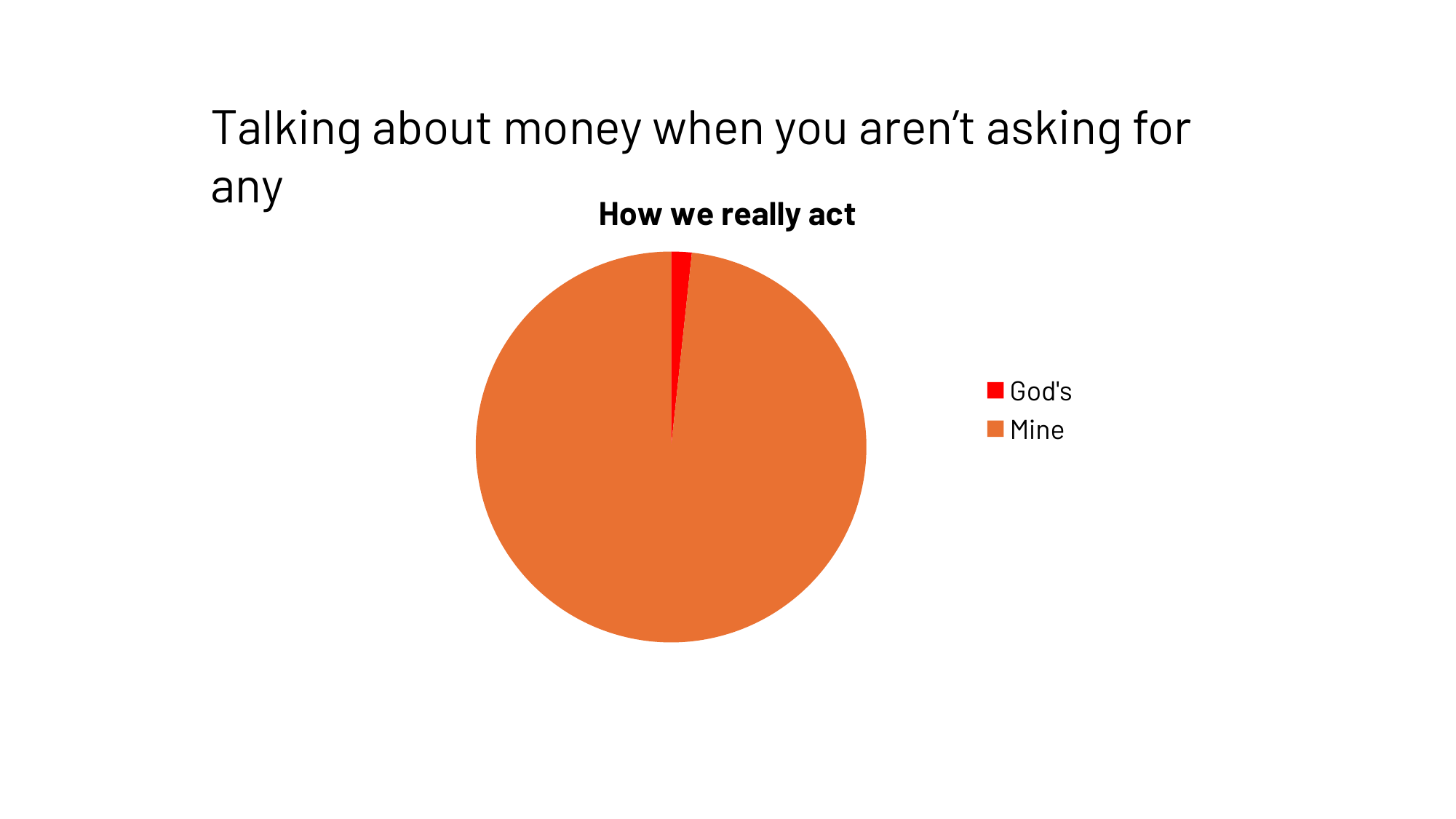

Talking about money when you aren’t asking for any

### Chart: How we really act

| Category | How we really act |
|---|---|
| God's | 1.7 |
| Mine | 98.3 |